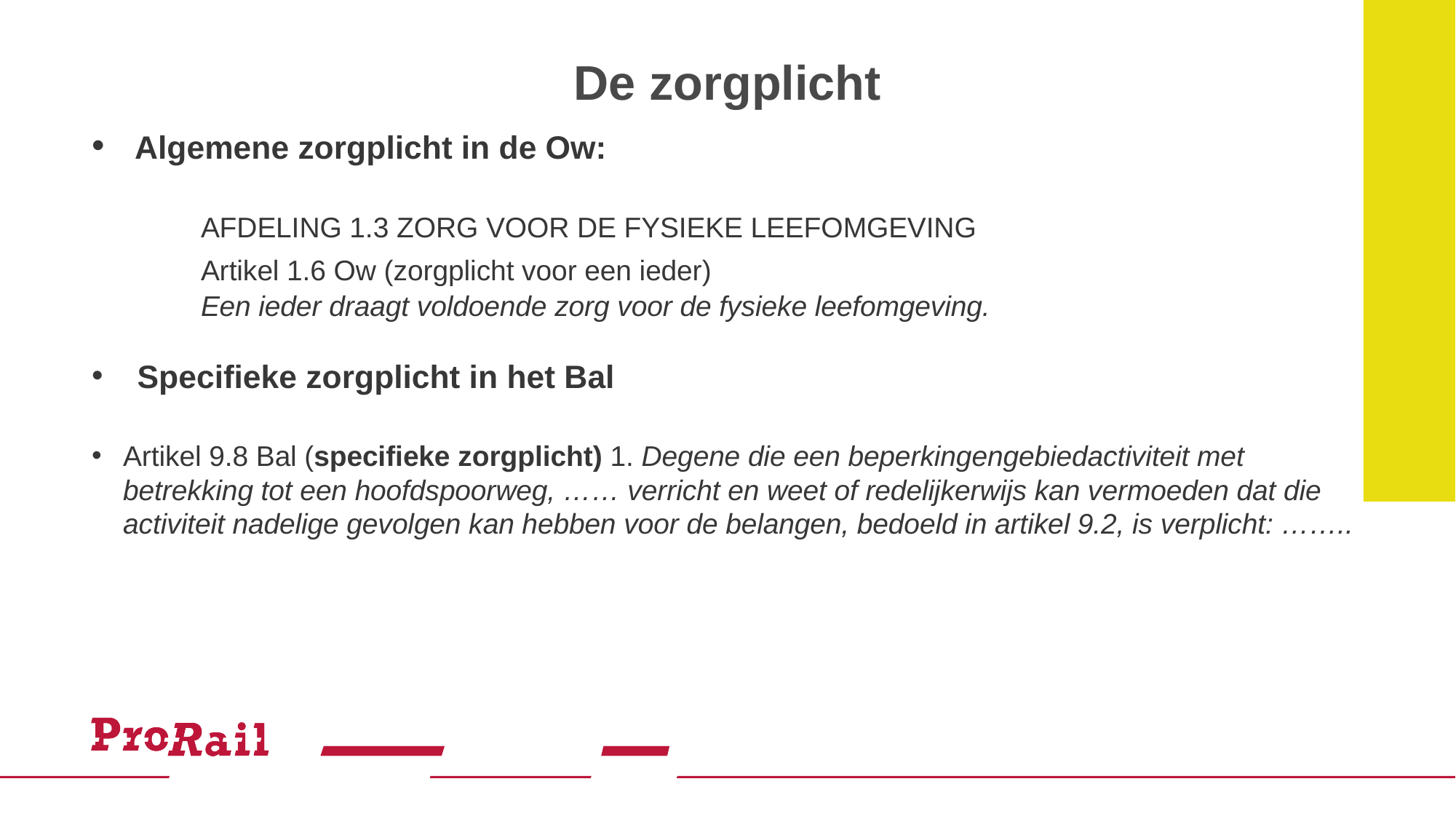

# De zorgplicht
 Algemene zorgplicht in de Ow:

	AFDELING 1.3 ZORG VOOR DE FYSIEKE LEEFOMGEVING
	Artikel 1.6 Ow (zorgplicht voor een ieder)
	Een ieder draagt voldoende zorg voor de fysieke leefomgeving.

Specifieke zorgplicht in het Bal
Artikel 9.8 Bal (specifieke zorgplicht) 1. Degene die een beperkingengebiedactiviteit met betrekking tot een hoofdspoorweg, …… verricht en weet of redelijkerwijs kan vermoeden dat die activiteit nadelige gevolgen kan hebben voor de belangen, bedoeld in artikel 9.2, is verplicht: ……..